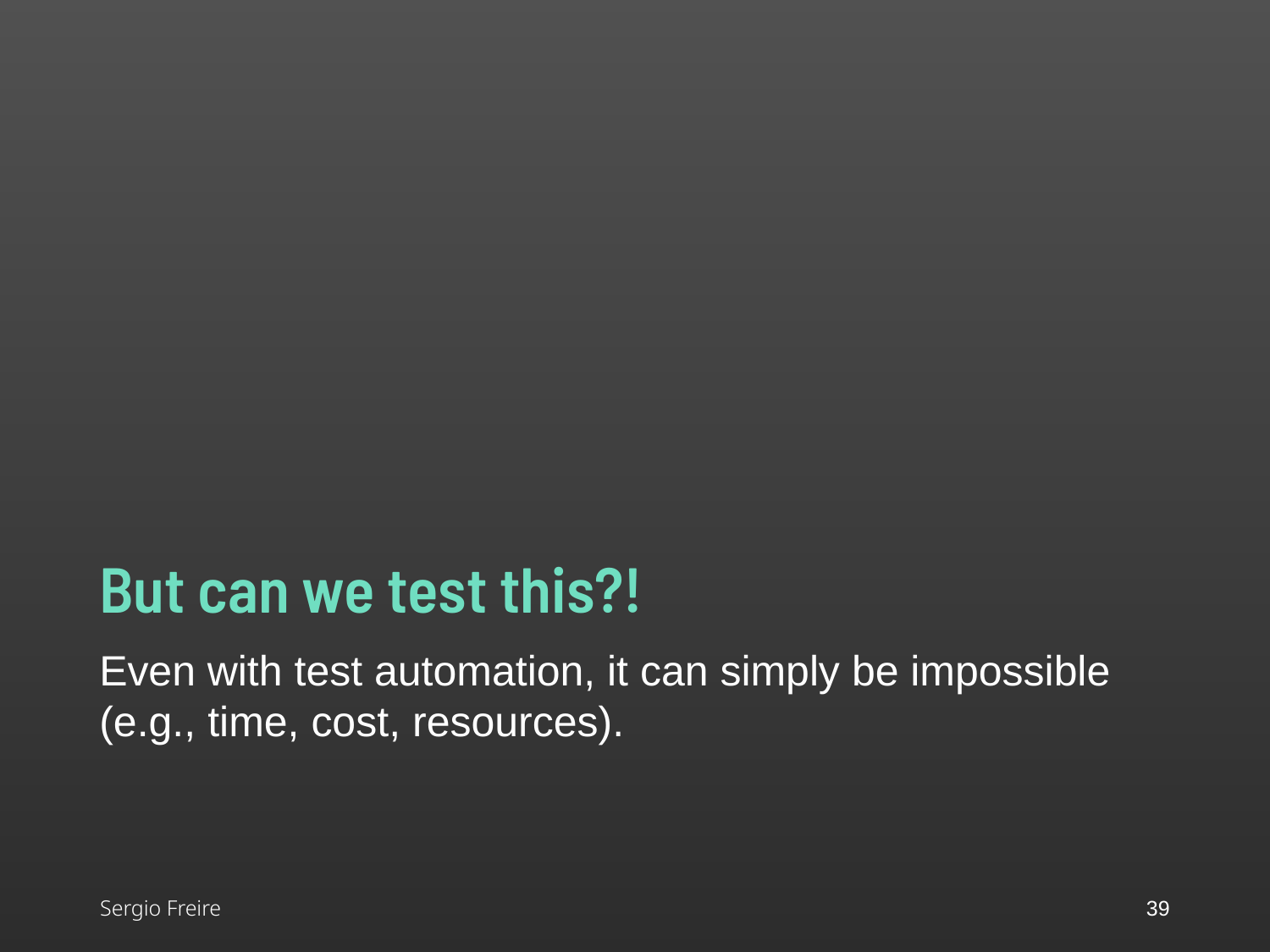

# But can we test this?!
Even with test automation, it can simply be impossible (e.g., time, cost, resources).
Sergio Freire
39